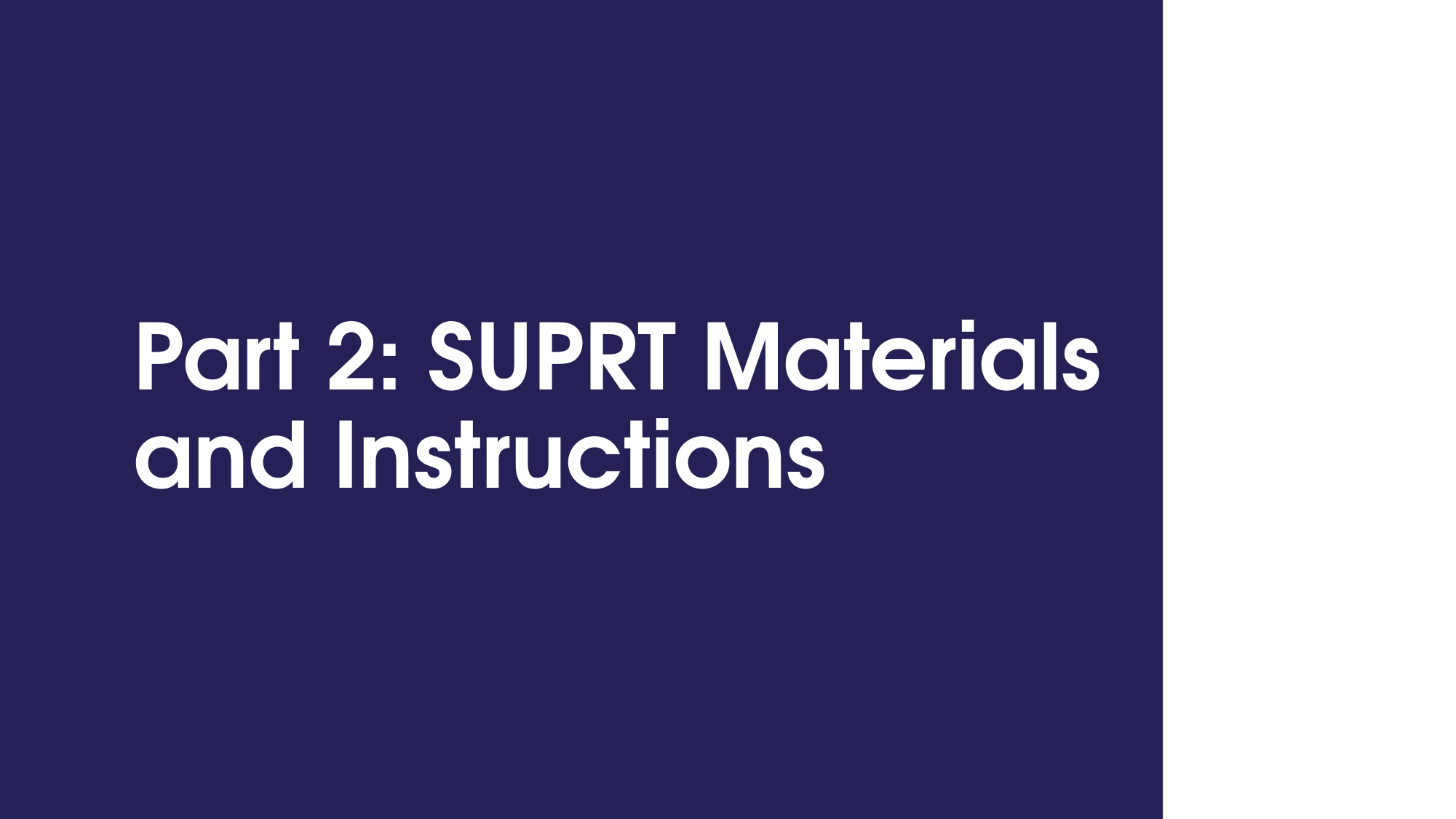

# Part 2: SUPRT Materials and Instructions